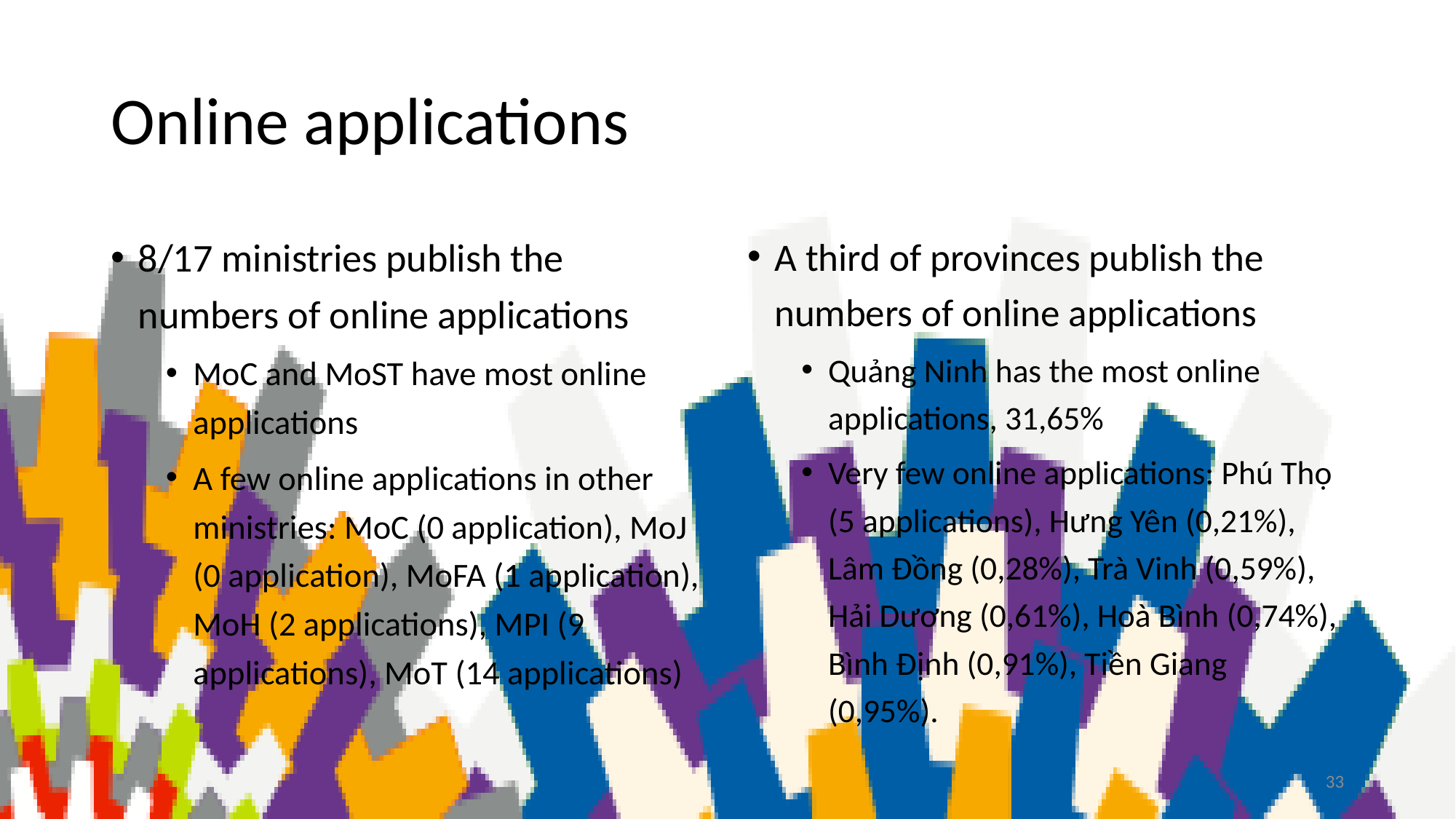

# Online applications
8/17 ministries publish the numbers of online applications
MoC and MoST have most online applications
A few online applications in other ministries: MoC (0 application), MoJ (0 application), MoFA (1 application), MoH (2 applications), MPI (9 applications), MoT (14 applications)

A third of provinces publish the numbers of online applications
Quảng Ninh has the most online applications, 31,65%
Very few online applications: Phú Thọ (5 applications), Hưng Yên (0,21%), Lâm Đồng (0,28%), Trà Vinh (0,59%), Hải Dương (0,61%), Hoà Bình (0,74%), Bình Định (0,91%), Tiền Giang (0,95%).

33